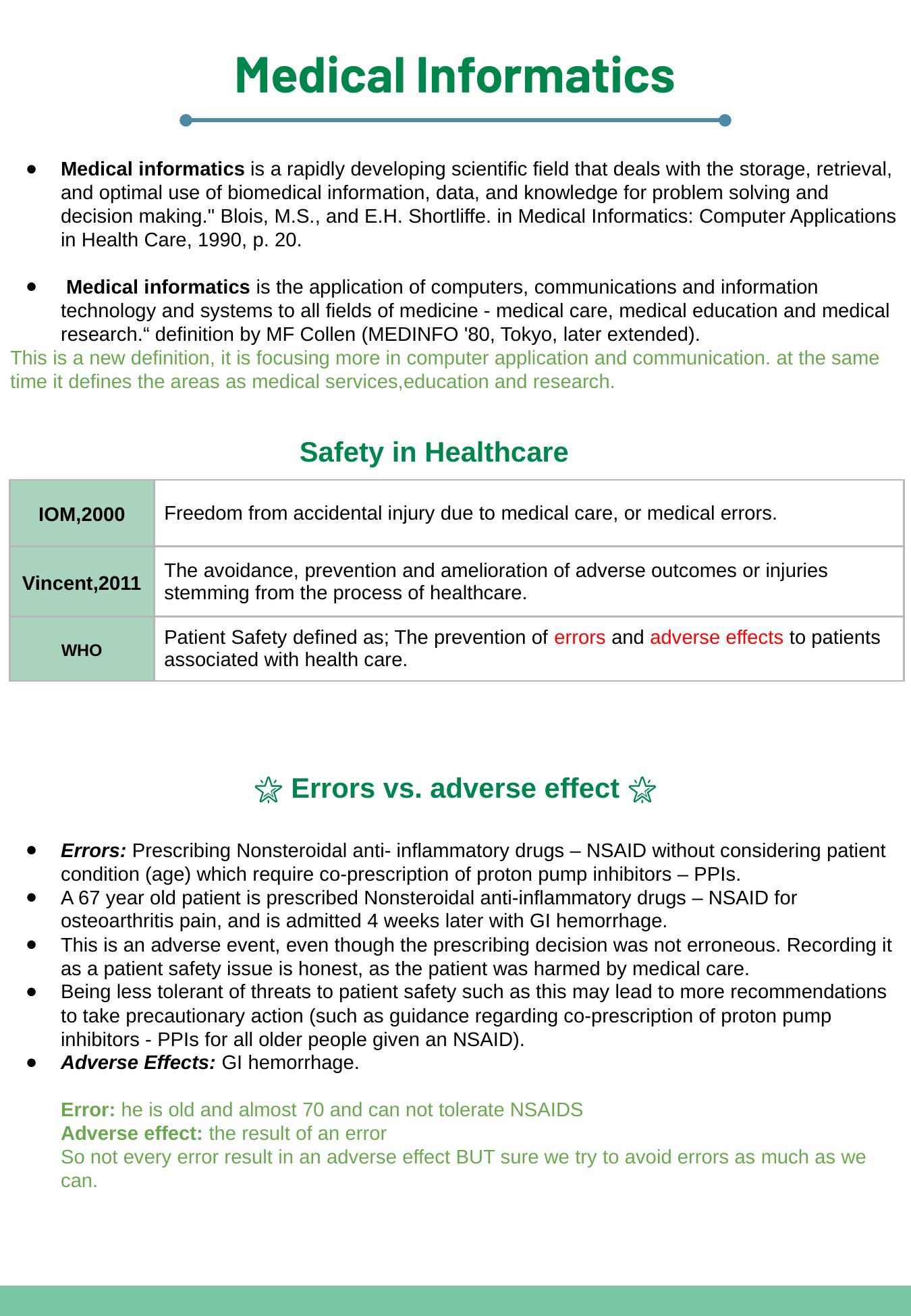

Medical Informatics
Medical informatics is a rapidly developing scientific field that deals with the storage, retrieval, and optimal use of biomedical information, data, and knowledge for problem solving and decision making." Blois, M.S., and E.H. Shortliffe. in Medical Informatics: Computer Applications in Health Care, 1990, p. 20.

 Medical informatics is the application of computers, communications and information technology and systems to all fields of medicine - medical care, medical education and medical research.“ definition by MF Collen (MEDINFO '80, Tokyo, later extended).
This is a new definition, it is focusing more in computer application and communication. at the same time it defines the areas as medical services,education and research.
Safety in Healthcare
| IOM,2000 | Freedom from accidental injury due to medical care, or medical errors. |
| --- | --- |
| Vincent,2011 | The avoidance, prevention and amelioration of adverse outcomes or injuries stemming from the process of healthcare. |
| --- | --- |
| WHO | Patient Safety defined as; The prevention of errors and adverse effects to patients associated with health care. |
| --- | --- |
🌟 Errors vs. adverse effect 🌟

Errors: Prescribing Nonsteroidal anti- inflammatory drugs – NSAID without considering patient condition (age) which require co-prescription of proton pump inhibitors – PPIs.
A 67 year old patient is prescribed Nonsteroidal anti-inflammatory drugs – NSAID for osteoarthritis pain, and is admitted 4 weeks later with GI hemorrhage.
This is an adverse event, even though the prescribing decision was not erroneous. Recording it as a patient safety issue is honest, as the patient was harmed by medical care.
Being less tolerant of threats to patient safety such as this may lead to more recommendations to take precautionary action (such as guidance regarding co-prescription of proton pump inhibitors - PPIs for all older people given an NSAID).
Adverse Effects: GI hemorrhage.

Error: he is old and almost 70 and can not tolerate NSAIDS
Adverse effect: the result of an error
So not every error result in an adverse effect BUT sure we try to avoid errors as much as we can.